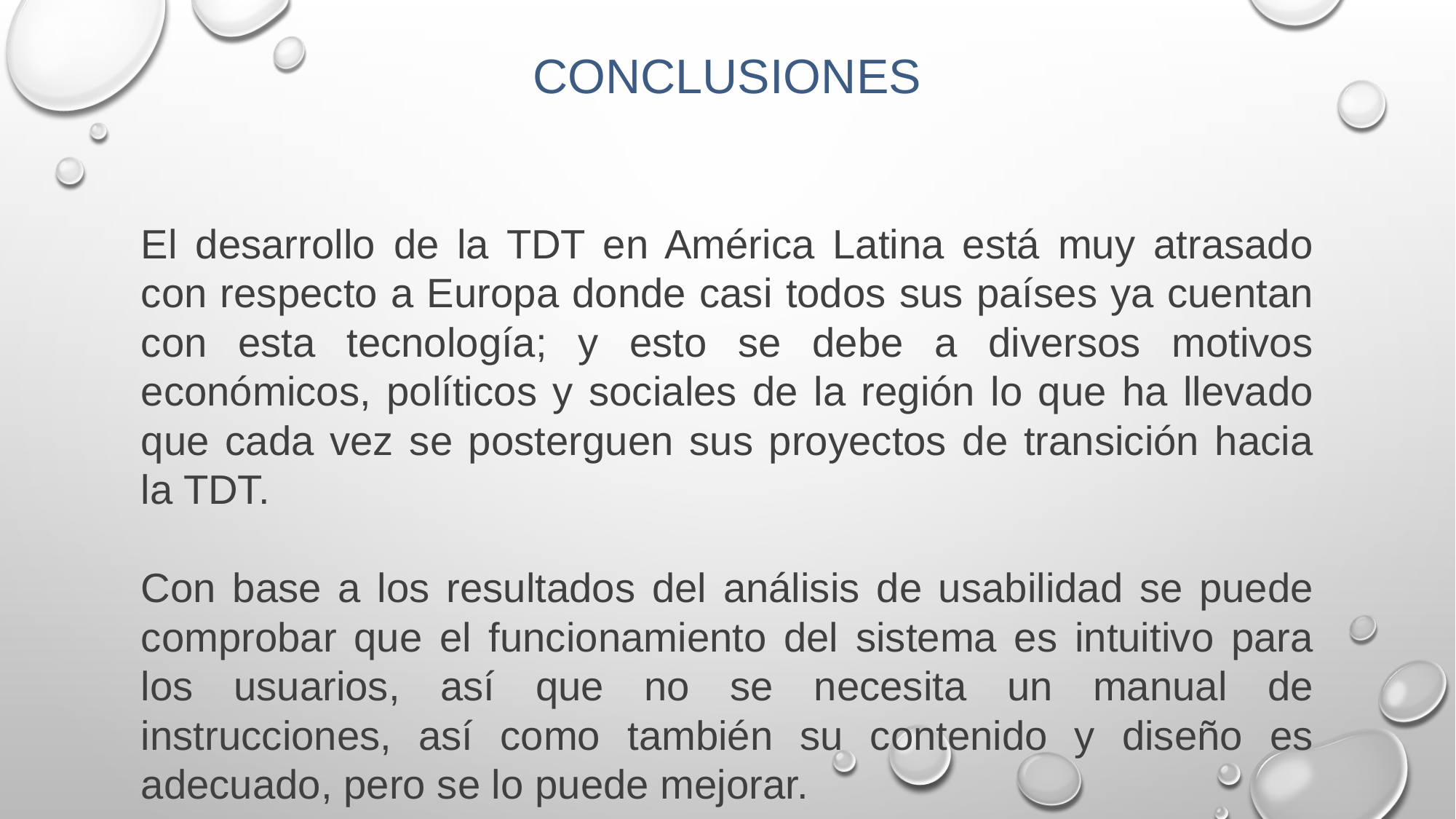

CONCLUSIONES

El desarrollo de la TDT en América Latina está muy atrasado con respecto a Europa donde casi todos sus países ya cuentan con esta tecnología; y esto se debe a diversos motivos económicos, políticos y sociales de la región lo que ha llevado que cada vez se posterguen sus proyectos de transición hacia la TDT.

Con base a los resultados del análisis de usabilidad se puede comprobar que el funcionamiento del sistema es intuitivo para los usuarios, así que no se necesita un manual de instrucciones, así como también su contenido y diseño es adecuado, pero se lo puede mejorar.